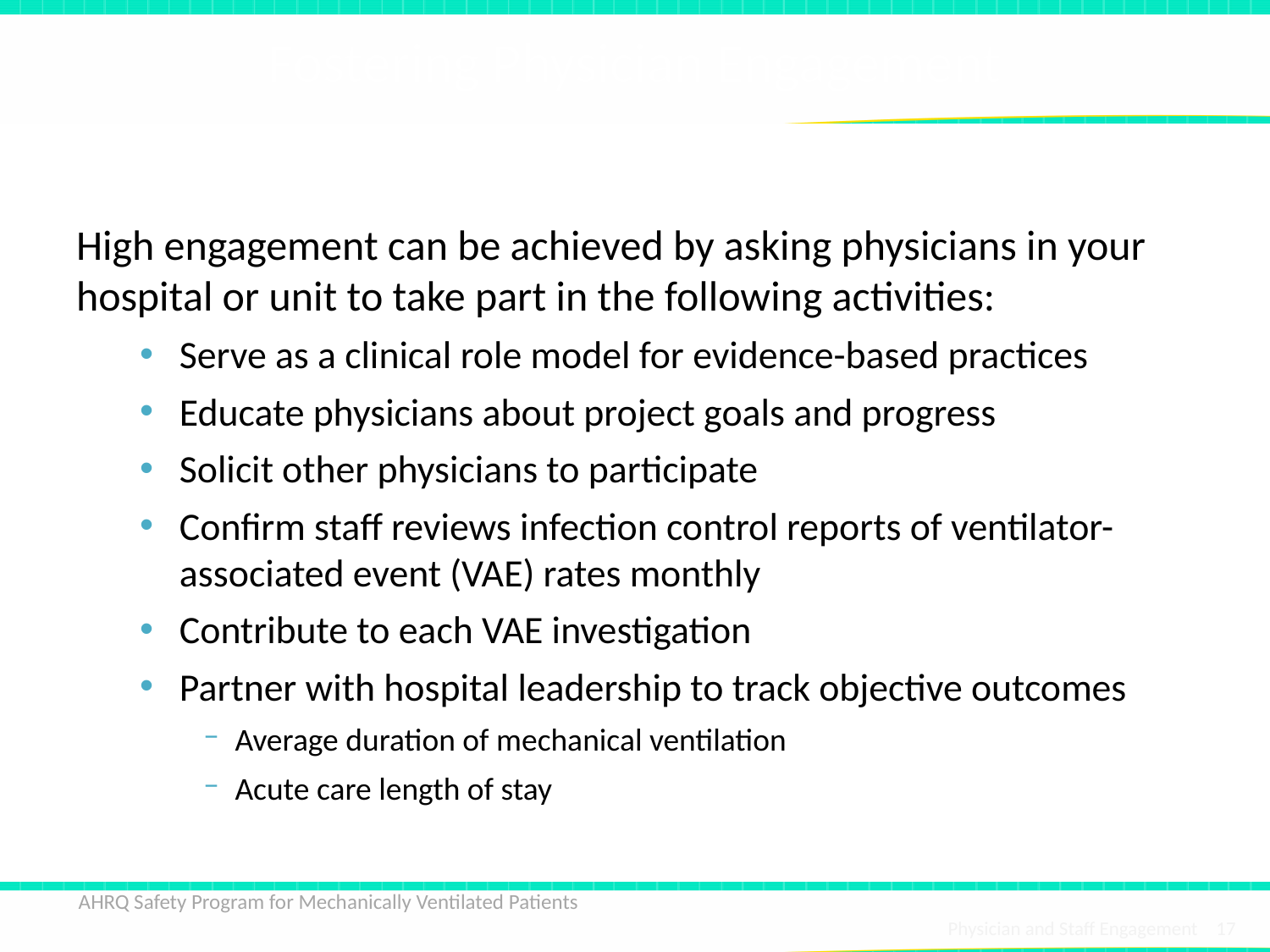

# Fostering Physician Engagement
High engagement can be achieved by asking physicians in your hospital or unit to take part in the following activities:
Serve as a clinical role model for evidence-based practices
Educate physicians about project goals and progress
Solicit other physicians to participate
Confirm staff reviews infection control reports of ventilator-associated event (VAE) rates monthly
Contribute to each VAE investigation
Partner with hospital leadership to track objective outcomes
Average duration of mechanical ventilation
Acute care length of stay